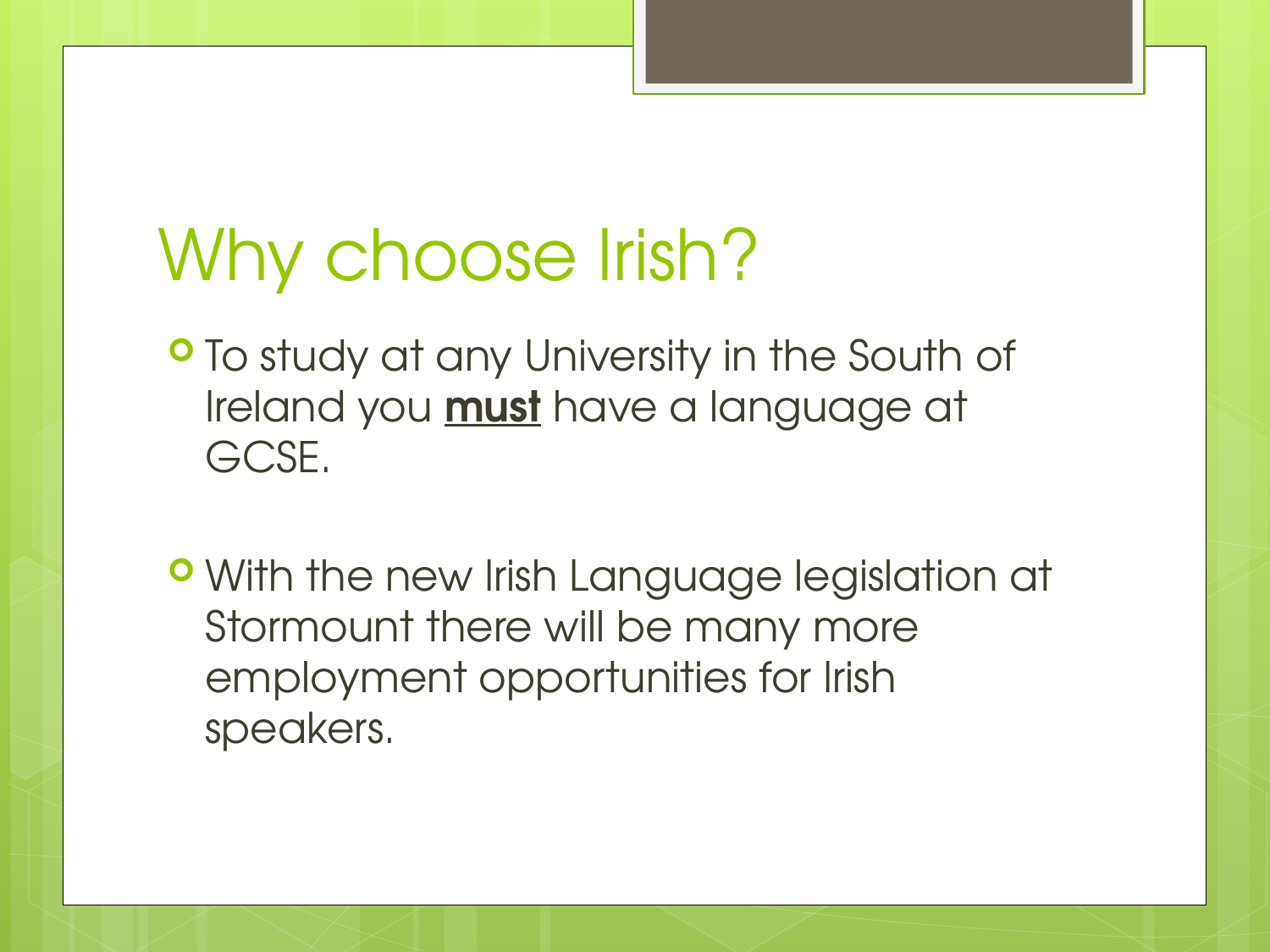

# Why choose Irish?
To study at any University in the South of Ireland you must have a language at GCSE.

With the new Irish Language legislation at Stormount there will be many more employment opportunities for Irish speakers.